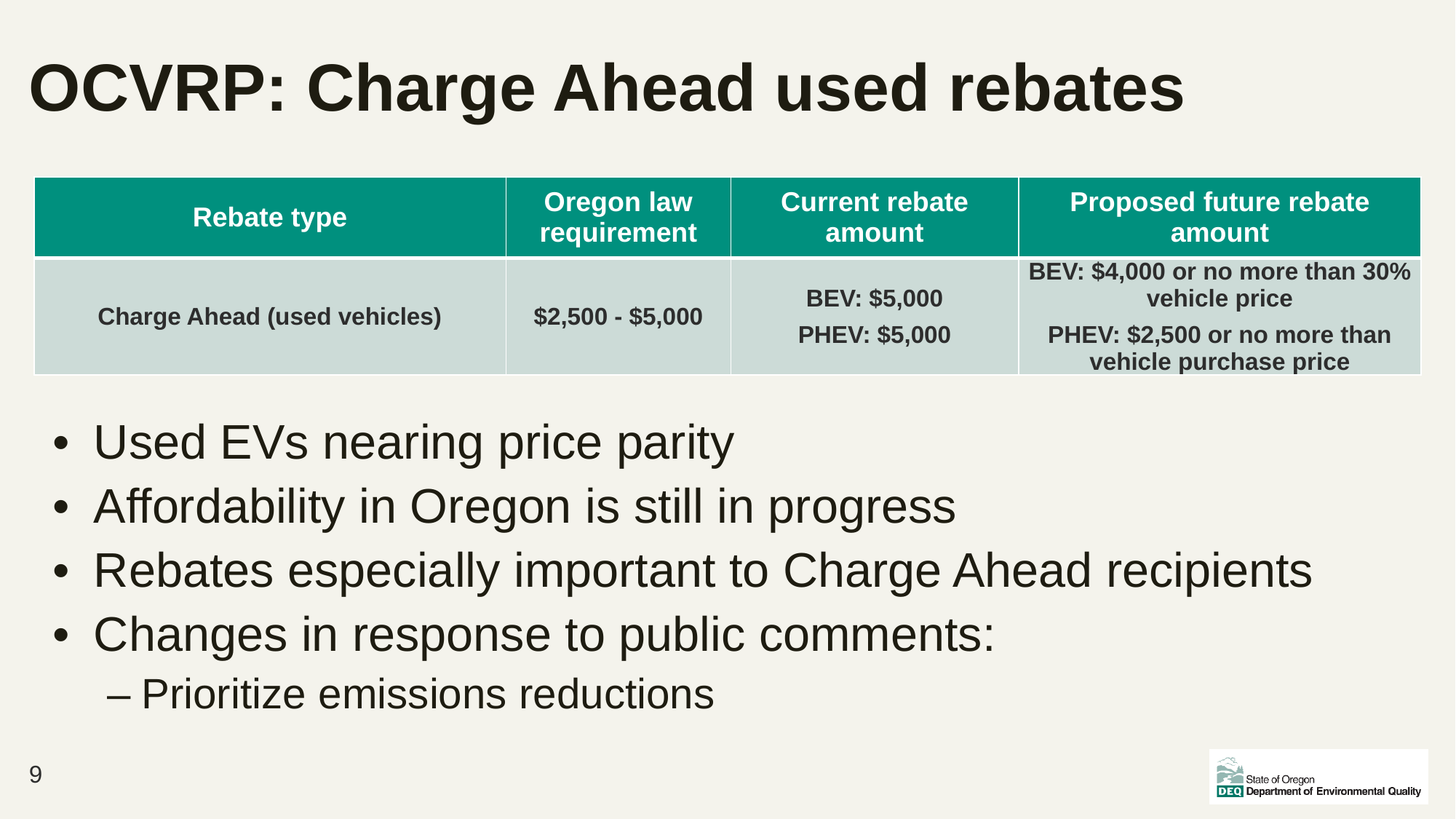

# OCVRP: Charge Ahead used rebates
| Rebate type | Oregon law requirement | Current rebate amount | Proposed future rebate amount |
| --- | --- | --- | --- |
| Charge Ahead (used vehicles) | $2,500 - $5,000 | BEV: $5,000 PHEV: $5,000 | BEV: $4,000 or no more than 30% vehicle price PHEV: $2,500 or no more than vehicle purchase price |
Used EVs nearing price parity
Affordability in Oregon is still in progress
Rebates especially important to Charge Ahead recipients
Changes in response to public comments:
Prioritize emissions reductions

9